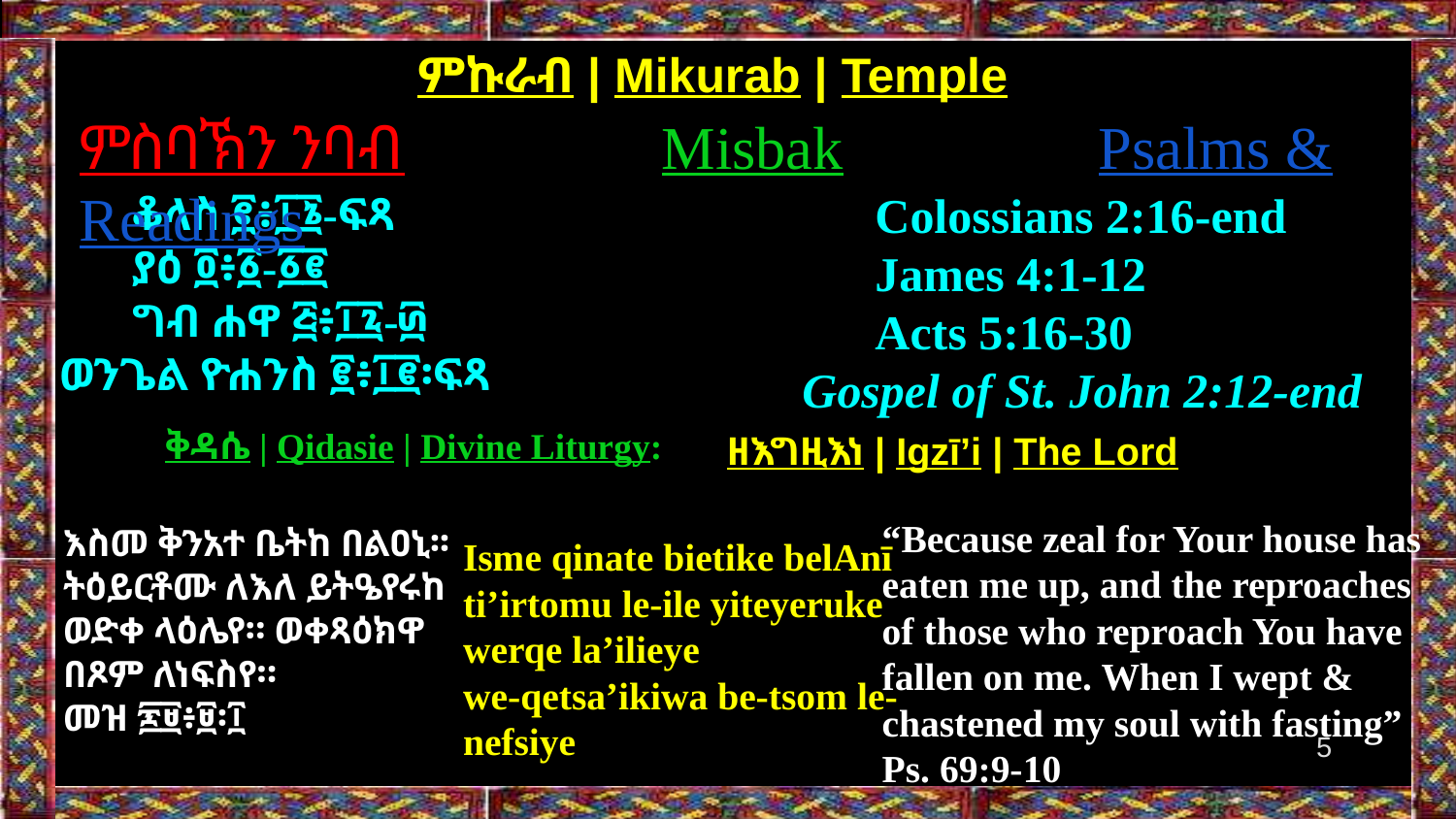

ምኩራብ | Mikurab | Temple
ምስባኽን ንባብ 		Misbak		Psalms & Readings
Colossians 2:16-end
James 4:1-12
Acts 5:16-30
Gospel of St. John 2:12-end

ቆላስ ፪፥፲፮-ፍጻ
ያዕ ፬፥፩-፩፪
ግብ ሐዋ ፭፥፲፯-፴
ወንጌል ዮሐንስ ፪፥፲፪፡ፍጻ

ቅዳሴ | Qidasie | Divine Liturgy:
ዘእግዚእነ | Igzī’i | The Lord
“Because zeal for Your house has eaten me up, and the reproaches of those who reproach You have fallen on me. When I wept & chastened my soul with fasting” Ps. 69:9-10

እስመ ቅንአተ ቤትከ በልዐኒ፡፡ ትዕይርቶሙ ለእለ ይትዔየሩከ ወድቀ ላዕሌየ። ወቀጻዕክዋ በጾም ለነፍስየ።
መዝ ፷፱፥፱፡፲
Isme qinate bietike belAnī ti’irtomu le-ile yiteyeruke werqe la’ilieye
we-qetsa’ikiwa be-tsom le-nefsiye

5